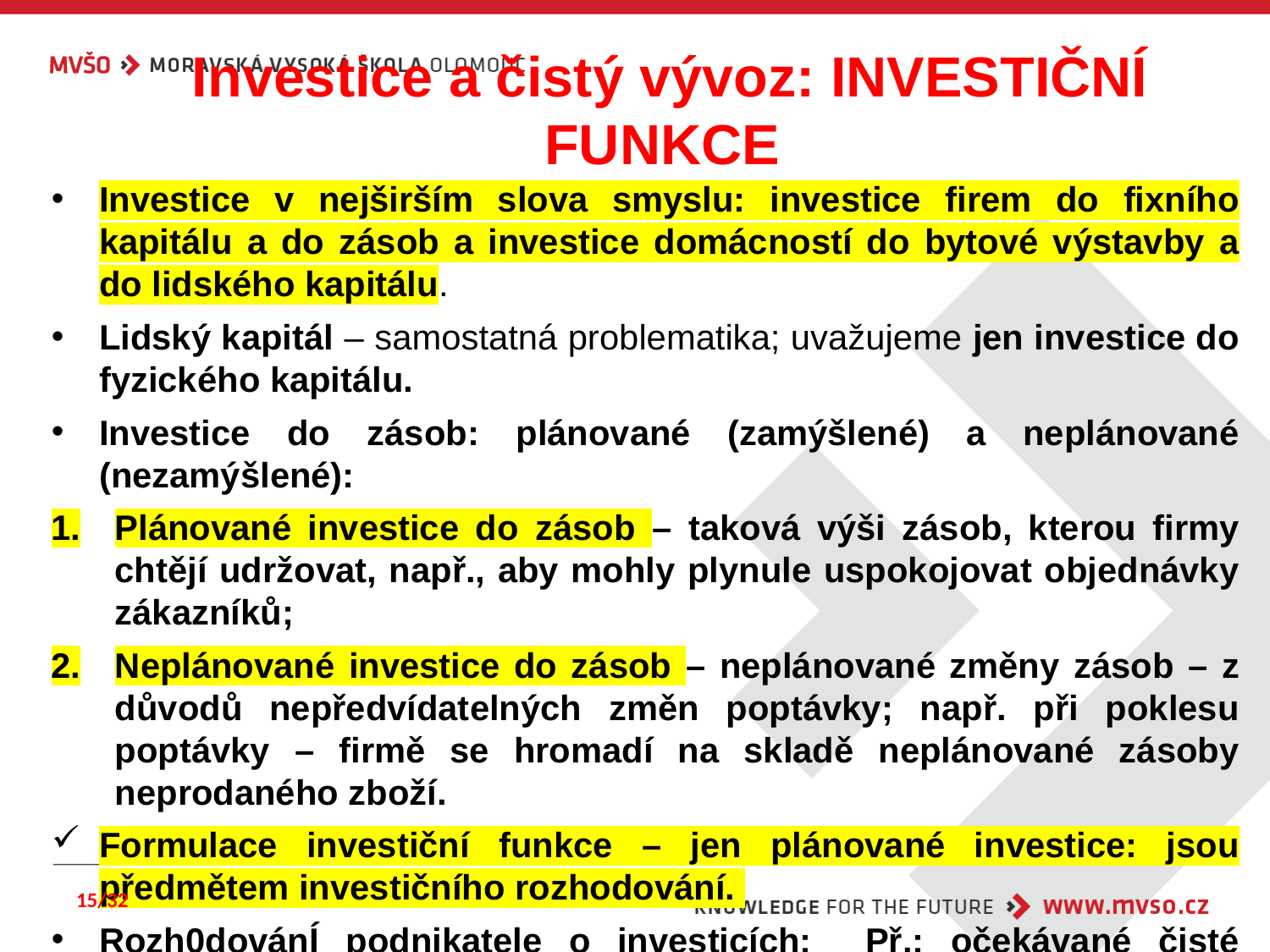

# Investice a čistý vývoz: INVESTIČNÍ FUNKCE
Investice v nejširším slova smyslu: investice firem do fixního kapitálu a do zásob a investice domácností do bytové výstavby a do lidského kapitálu.
Lidský kapitál – samostatná problematika; uvažujeme jen investice do fyzického kapitálu.
Investice do zásob: plánované (zamýšlené) a neplánované (nezamýšlené):
Plánované investice do zásob – taková výši zásob, kterou firmy chtějí udržovat, např., aby mohly plynule uspokojovat objednávky zákazníků;
Neplánované investice do zásob – neplánované změny zásob – z důvodů nepředvídatelných změn poptávky; např. při poklesu poptávky – firmě se hromadí na skladě neplánované zásoby neprodaného zboží.
Formulace investiční funkce – jen plánované investice: jsou předmětem investičního rozhodování.
Rozh0dovánÍ podnikatele o investicích:  Př.: očekávané čisté výnosy z dalších autobusů (kapitál) se postupně snižují – Obrázku 4 — 1.

15/32